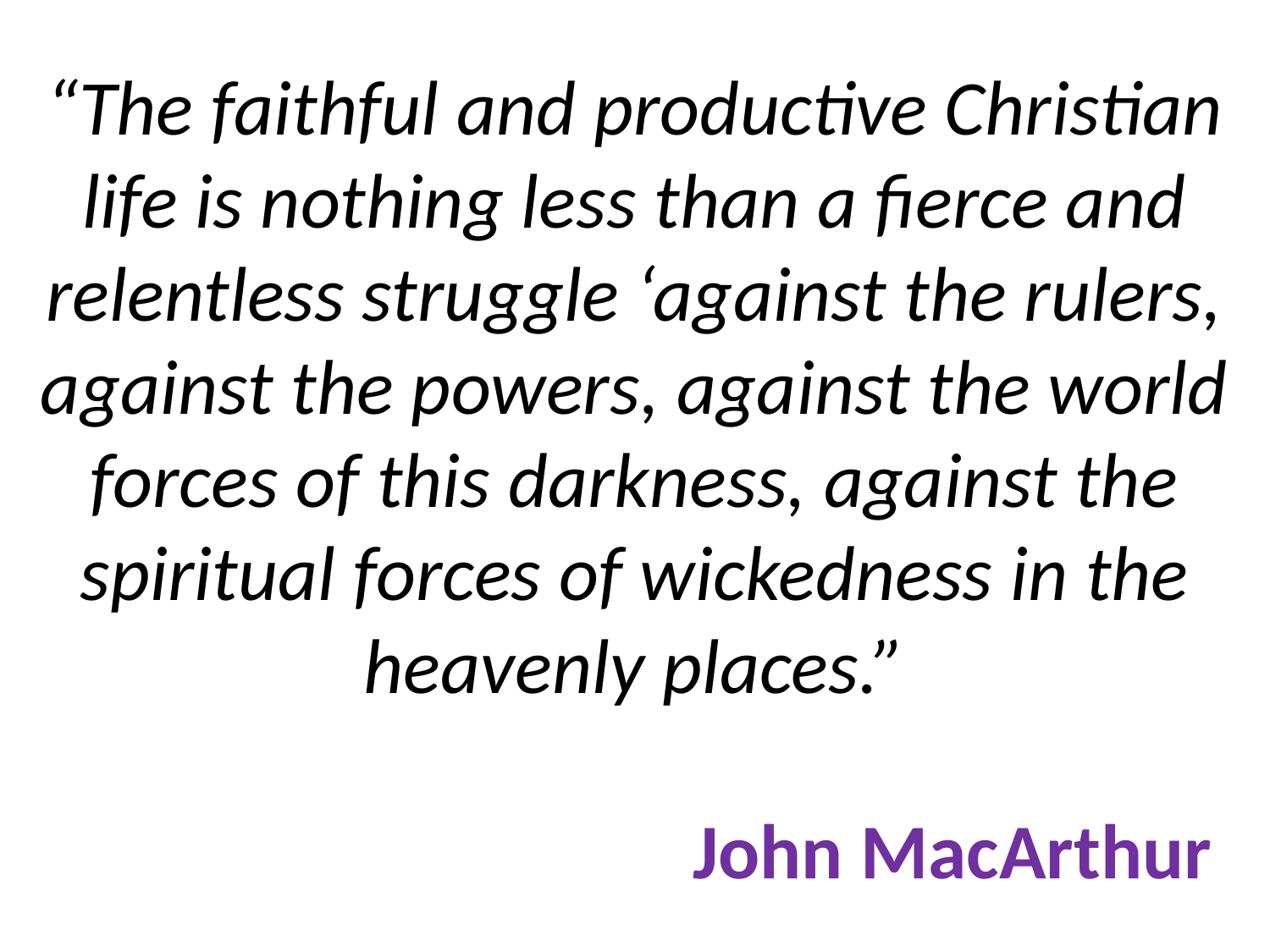

# “The faithful and productive Christian life is nothing less than a fierce and relentless struggle ‘against the rulers, against the powers, against the world forces of this darkness, against the spiritual forces of wickedness in the heavenly places.” John MacArthur